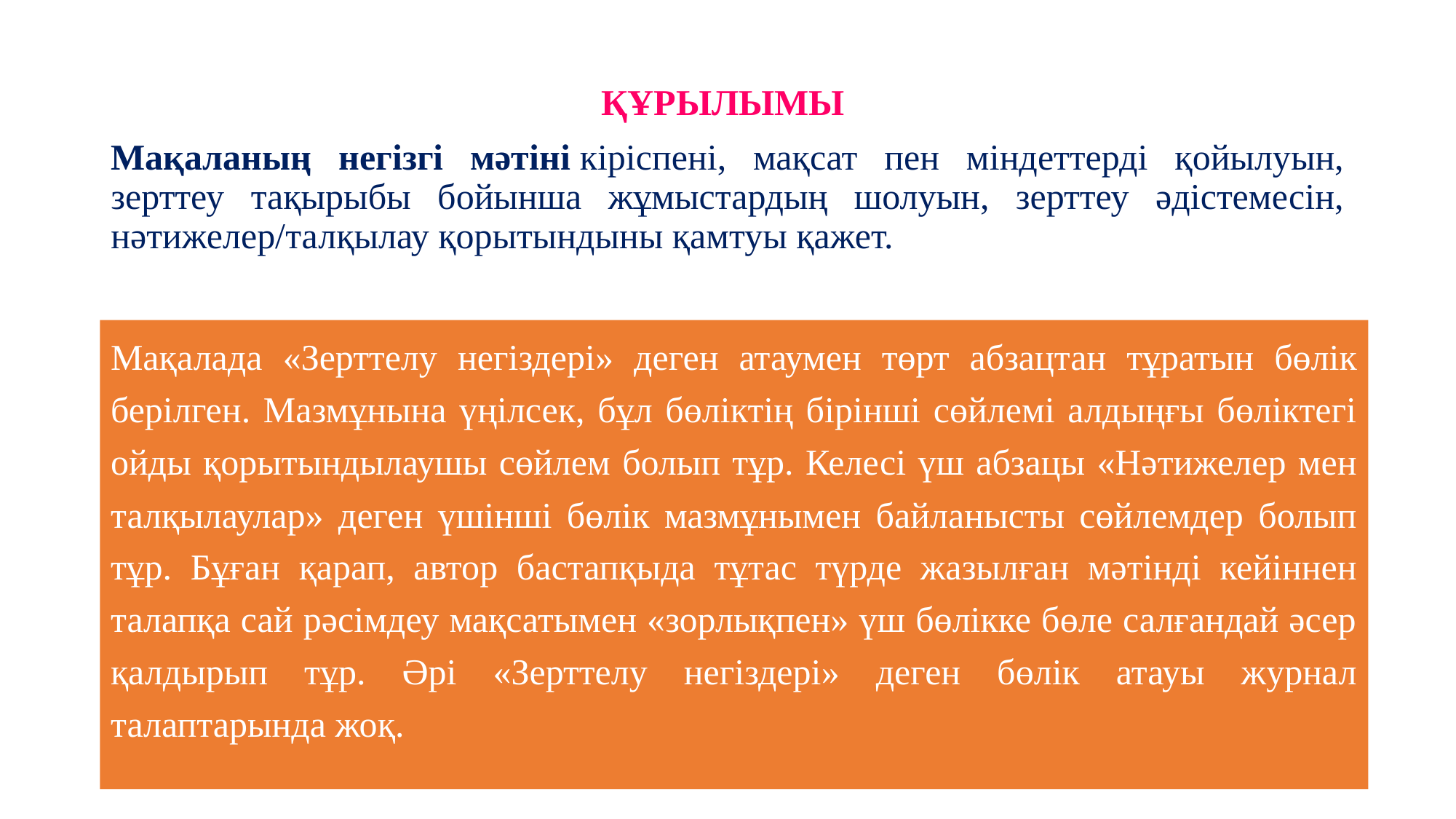

ҚҰРЫЛЫМЫ
Мақаланың негізгі мәтіні кіріспені, мақсат пен міндеттерді қойылуын, зерттеу тақырыбы бойынша жұмыстардың шолуын, зерттеу әдістемесін, нәтижелер/талқылау қорытындыны қамтуы қажет.
Мақалада «Зерттелу негіздері» деген атаумен төрт абзацтан тұратын бөлік берілген. Мазмұнына үңілсек, бұл бөліктің бірінші сөйлемі алдыңғы бөліктегі ойды қорытындылаушы сөйлем болып тұр. Келесі үш абзацы «Нәтижелер мен талқылаулар» деген үшінші бөлік мазмұнымен байланысты сөйлемдер болып тұр. Бұған қарап, автор бастапқыда тұтас түрде жазылған мәтінді кейіннен талапқа сай рәсімдеу мақсатымен «зорлықпен» үш бөлікке бөле салғандай әсер қалдырып тұр. Әрі «Зерттелу негіздері» деген бөлік атауы журнал талаптарында жоқ.